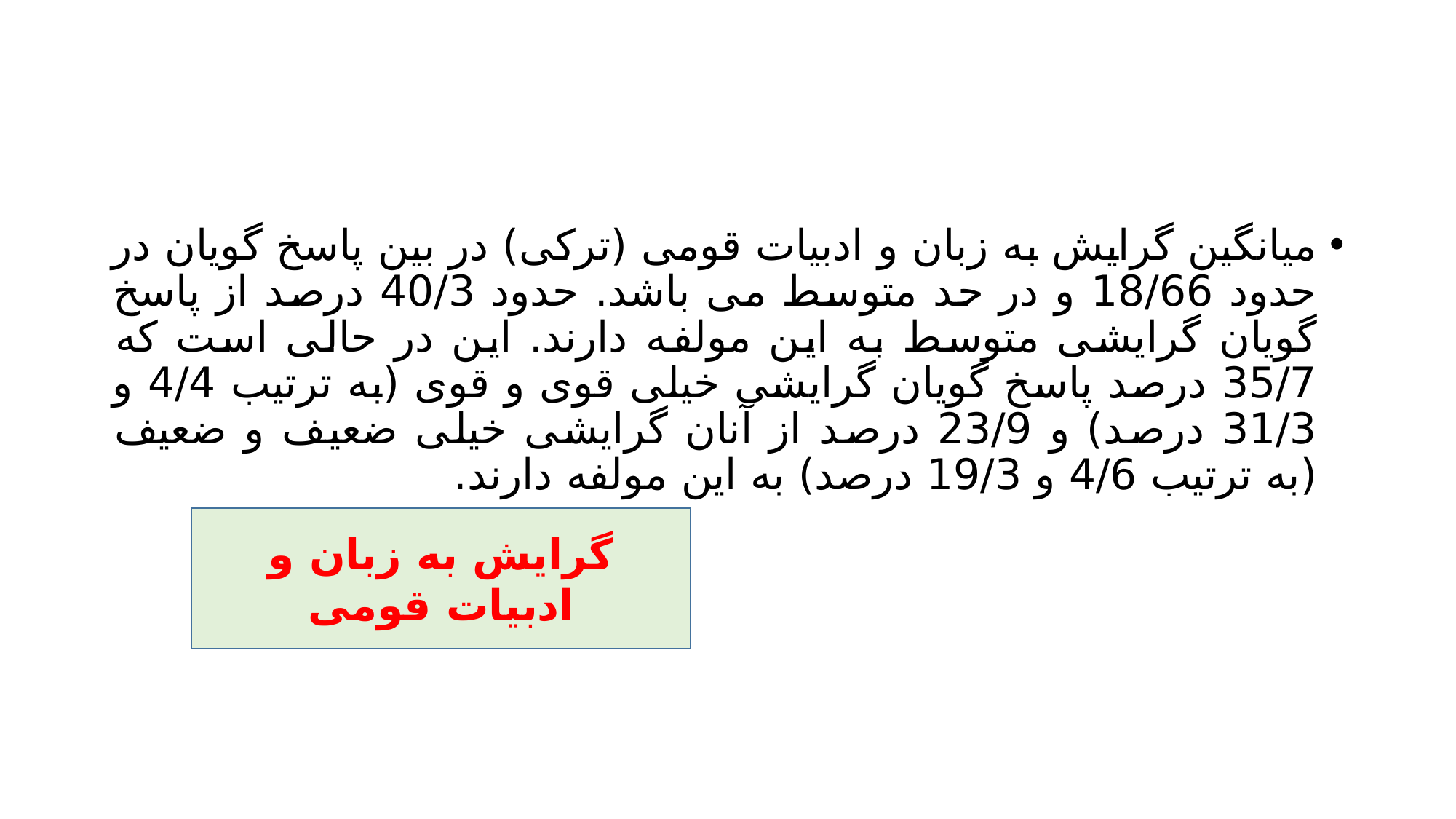

#
میانگین گرایش به زبان و ادبیات قومی (ترکی) در بین پاسخ گویان در حدود 18/66 و در حد متوسط می باشد. حدود 40/3 درصد از پاسخ گویان گرایشی متوسط به این مولفه دارند. این در حالی است که 35/7 درصد پاسخ گویان گرایشی خیلی قوی و قوی (به ترتیب 4/4 و 31/3 درصد) و 23/9 درصد از آنان گرایشی خیلی ضعیف و ضعیف (به ترتیب 4/6 و 19/3 درصد) به این مولفه دارند.
گرایش به زبان و ادبیات قومی